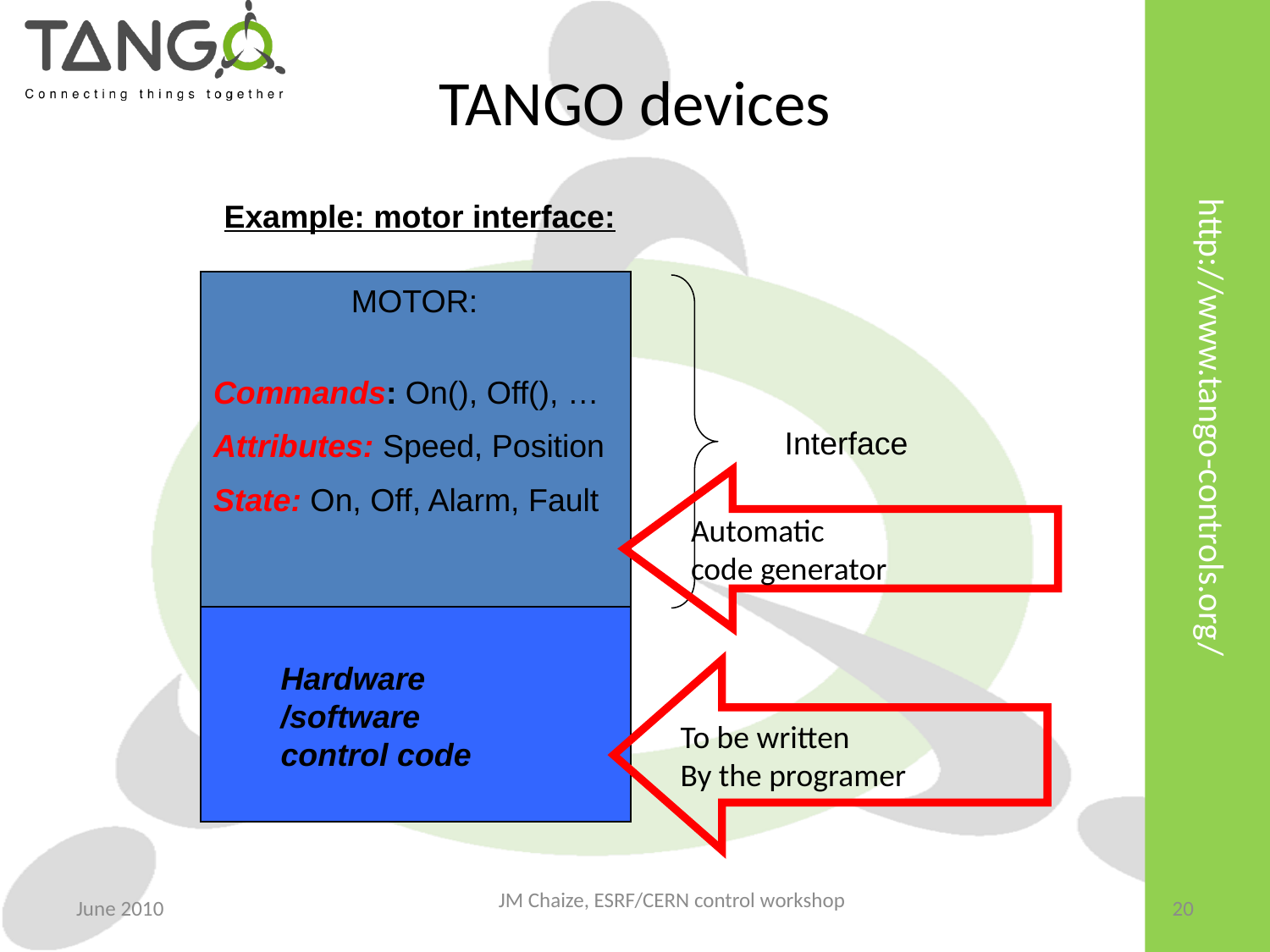

# TANGO devices
Example: motor interface:

MOTOR:

Commands: On(), Off(), …
Attributes: Speed, Position
State: On, Off, Alarm, Fault

Interface
Automatic
code generator

Hardware /software control code
To be written
By the programer
JM Chaize, ESRF/CERN control workshop
June 2010
20